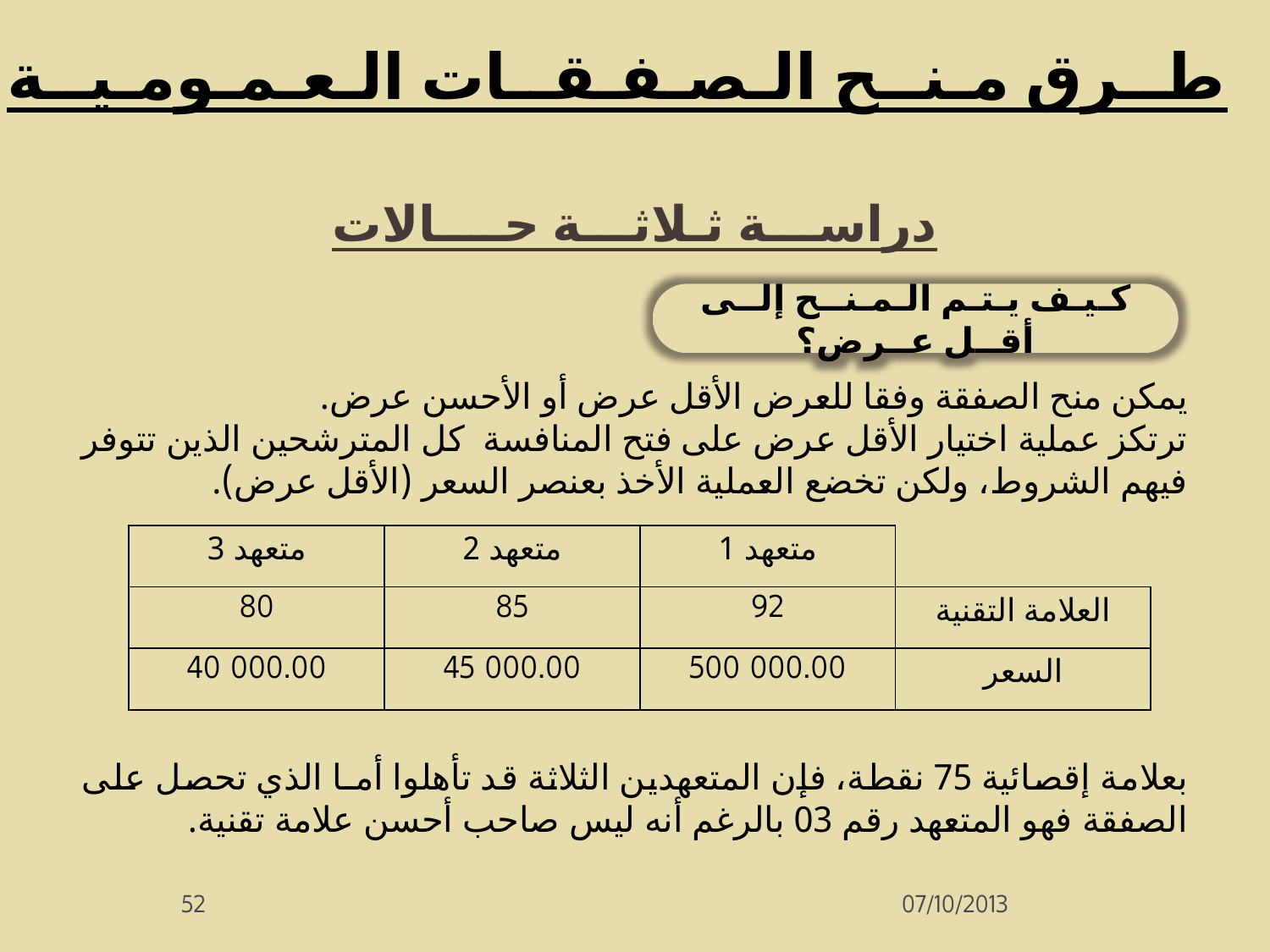

طــرق مـنــح الـصـفـقــات الـعـمـومـيــة
دراســـة ثـلاثـــة حــــالات

يمكن منح الصفقة وفقا للعرض الأقل عرض أو الأحسن عرض.
ترتكز عملية اختيار الأقل عرض على فتح المنافسة  كل المترشحين الذين تتوفر فيهم الشروط، ولكن تخضع العملية الأخذ بعنصر السعر (الأقل عرض).

بعلامة إقصائية 75 نقطة، فإن المتعهدين الثلاثة قد تأهلوا أمـا الذي تحصل على الصفقة فهو المتعهد رقم 03 بالرغم أنه ليس صاحب أحسن علامة تقنية.
كـيـف يـتـم الـمـنــح إلــى أقــل عــرض؟
| متعهد 3 | متعهد 2 | متعهد 1 |  |
| --- | --- | --- | --- |
| 80 | 85 | 92 | العلامة التقنية |
| 40 000.00 | 45 000.00 | 500 000.00 | السعر |
52

07/10/2013